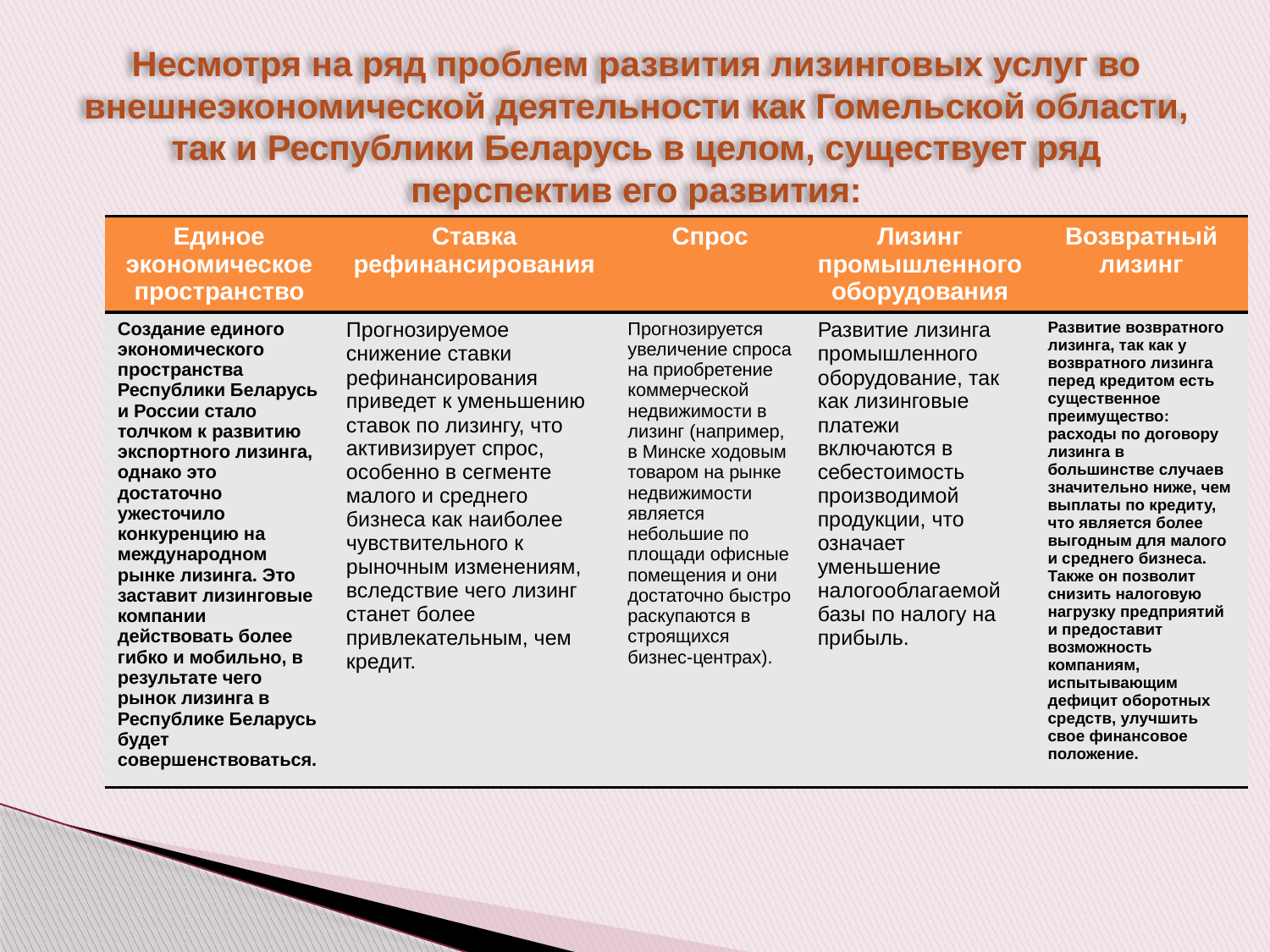

# Несмотря на ряд проблем развития лизинговых услуг во внешнеэкономической деятельности как Гомельской области, так и Республики Беларусь в целом, существует ряд перспектив его развития:
| Единое экономическое пространство | Ставка рефинансирования | Спрос | Лизинг промышленного оборудования | Возвратный лизинг |
| --- | --- | --- | --- | --- |
| Создание единого экономического пространства Республики Беларусь и России стало толчком к развитию экспортного лизинга, однако это достаточно ужесточило конкуренцию на международном рынке лизинга. Это заставит лизинговые компании действовать более гибко и мобильно, в результате чего рынок лизинга в Республике Беларусь будет совершенствоваться. | Прогнозируемое снижение ставки рефинансирования приведет к уменьшению ставок по лизингу, что активизирует спрос, особенно в сегменте малого и среднего бизнеса как наиболее чувствительного к рыночным изменениям, вследствие чего лизинг станет более привлекательным, чем кредит. | Прогнозируется увеличение спроса на приобретение коммерческой недвижимости в лизинг (например, в Минске ходовым товаром на рынке недвижимости является небольшие по площади офисные помещения и они достаточно быстро раскупаются в строящихся бизнес-центрах). | Развитие лизинга промышленного оборудование, так как лизинговые платежи включаются в себестоимость производимой продукции, что означает уменьшение налогооблагаемой базы по налогу на прибыль. | Развитие возвратного лизинга, так как у возвратного лизинга перед кредитом есть существенное преимущество: расходы по договору лизинга в большинстве случаев значительно ниже, чем выплаты по кредиту, что является более выгодным для малого и среднего бизнеса. Также он позволит снизить налоговую нагрузку предприятий и предоставит возможность компаниям, испытывающим дефицит оборотных средств, улучшить свое финансовое положение. |